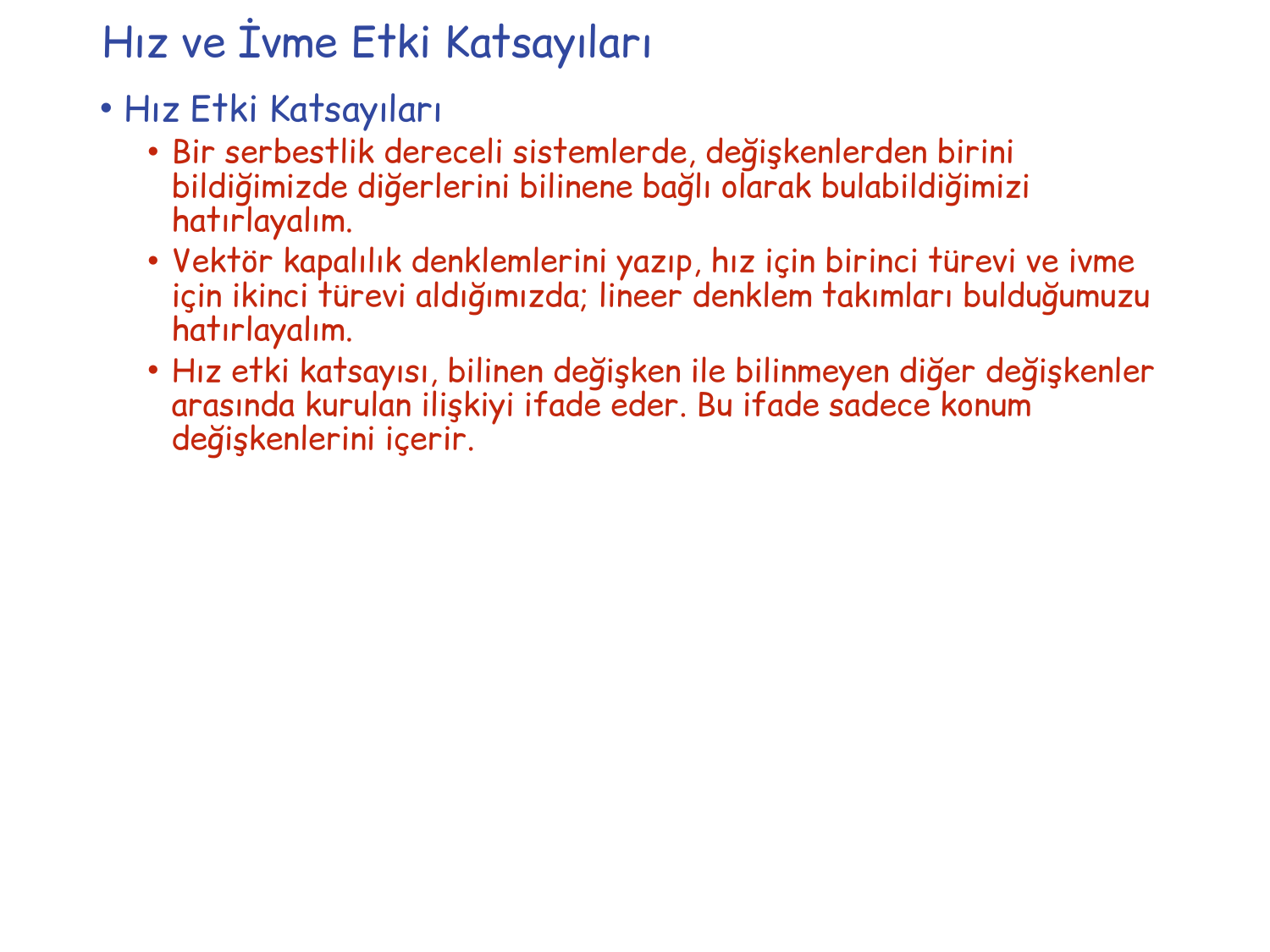

# Hız ve İvme Etki Katsayıları
Hız Etki Katsayıları
Bir serbestlik dereceli sistemlerde, değişkenlerden birini bildiğimizde diğerlerini bilinene bağlı olarak bulabildiğimizi hatırlayalım.
Vektör kapalılık denklemlerini yazıp, hız için birinci türevi ve ivme için ikinci türevi aldığımızda; lineer denklem takımları bulduğumuzu hatırlayalım.
Hız etki katsayısı, bilinen değişken ile bilinmeyen diğer değişkenler arasında kurulan ilişkiyi ifade eder. Bu ifade sadece konum değişkenlerini içerir.